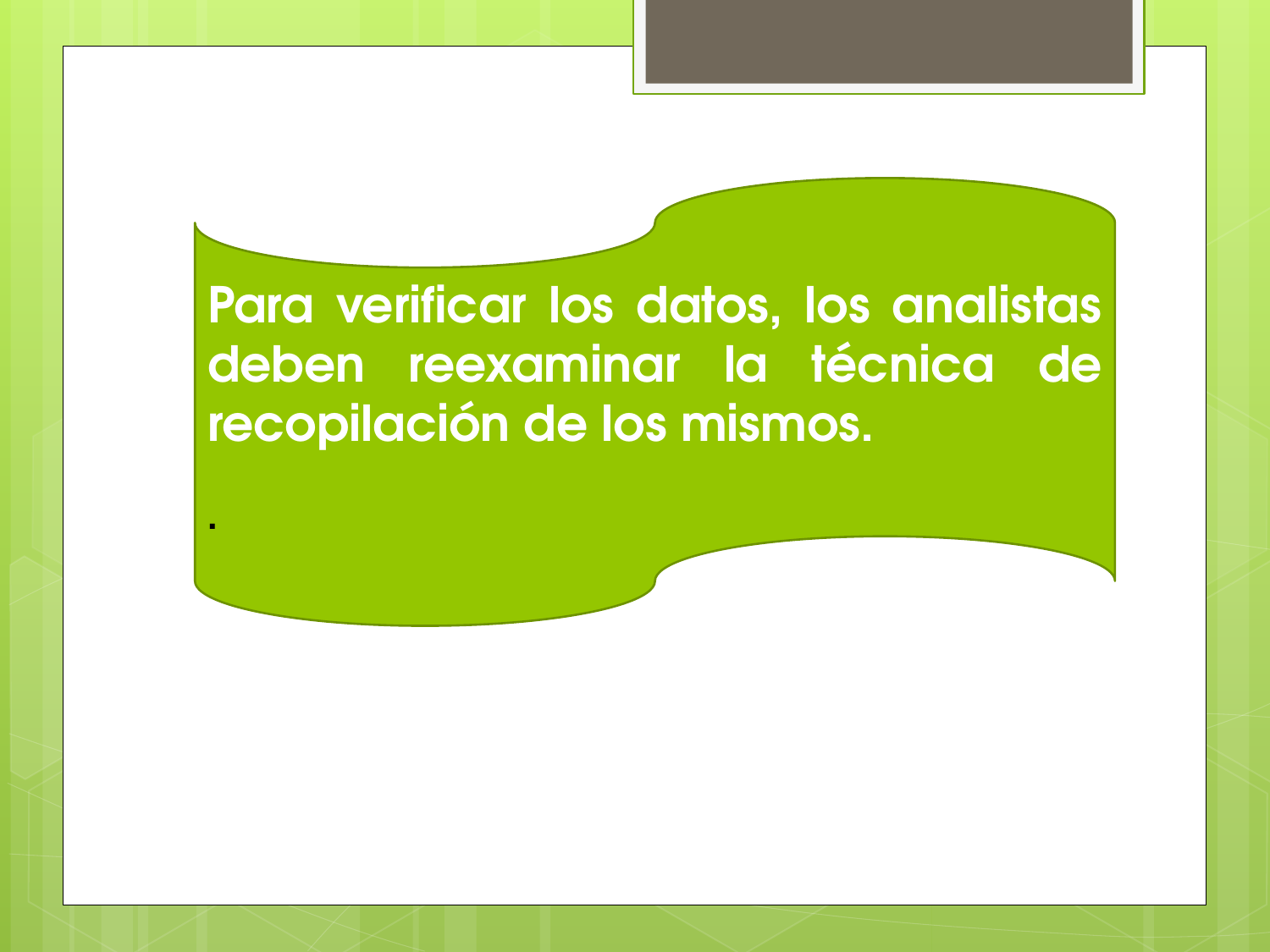

Para verificar los datos, los analistas deben reexaminar la técnica de recopilación de los mismos.

.